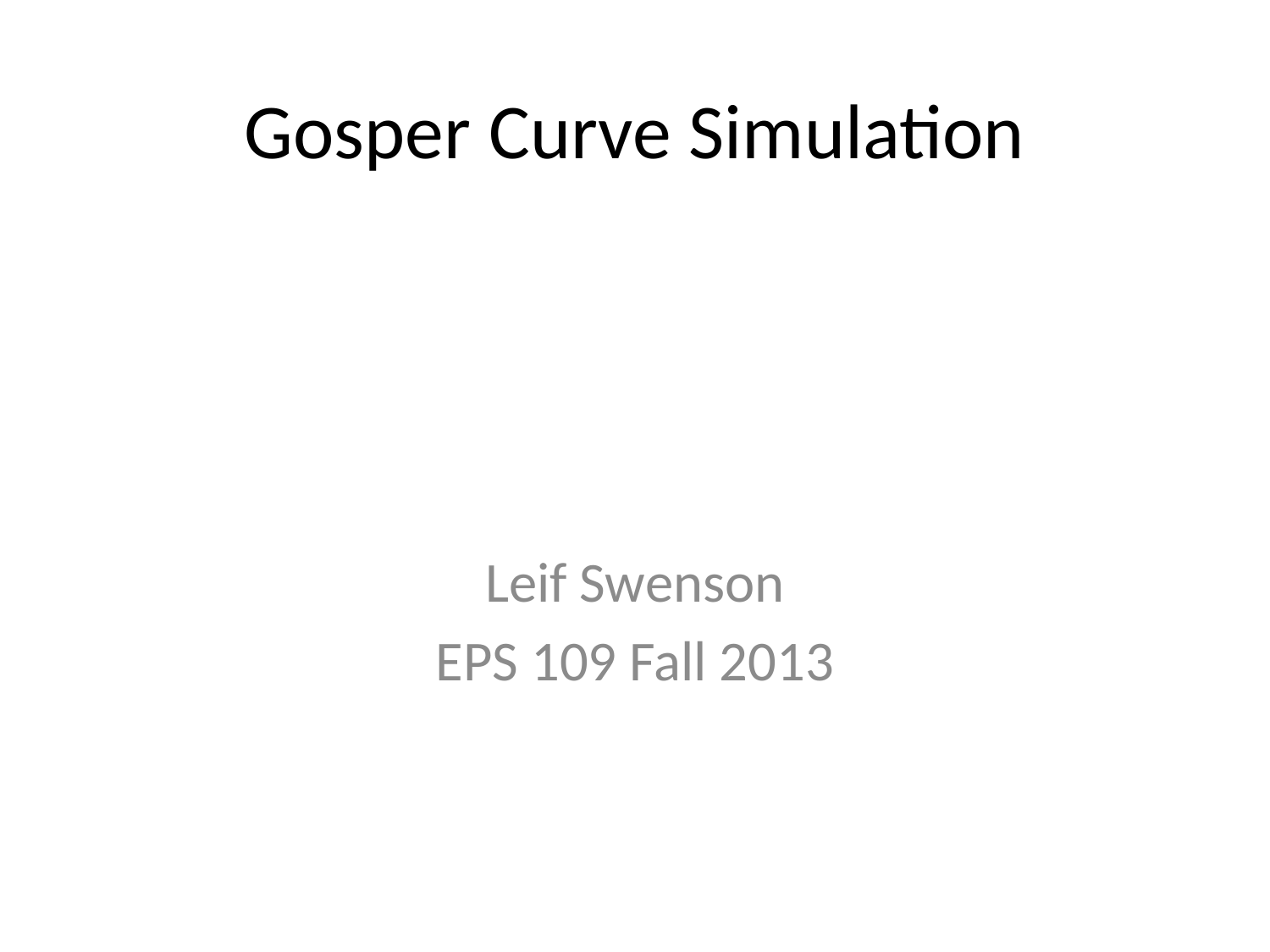

# Gosper Curve Simulation
Leif Swenson
EPS 109 Fall 2013